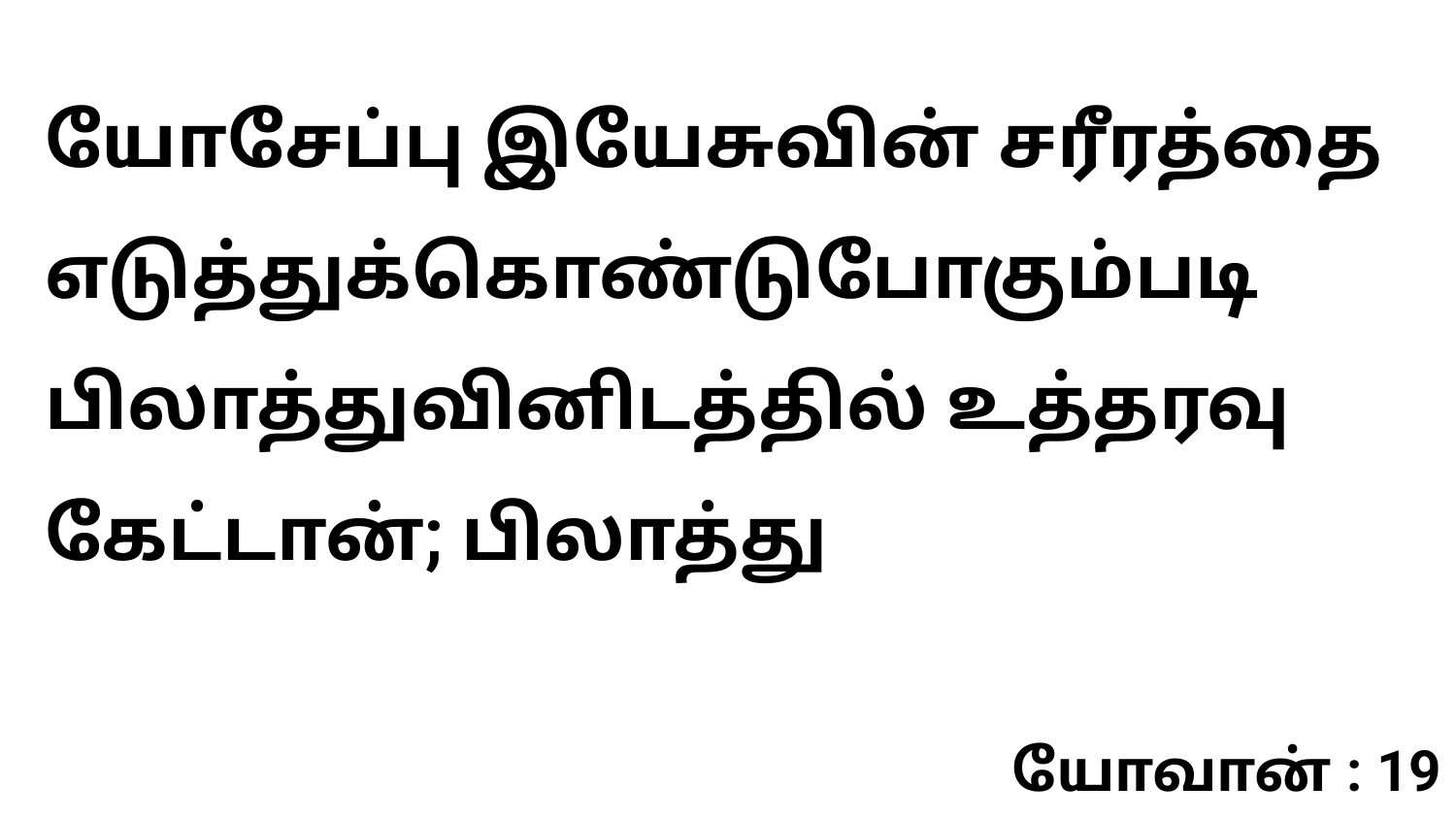

யோசேப்பு இயேசுவின் சரீரத்தை எடுத்துக்கொண்டுபோகும்படி பிலாத்துவினிடத்தில் உத்தரவு கேட்டான்; பிலாத்து
யோவான் : 19